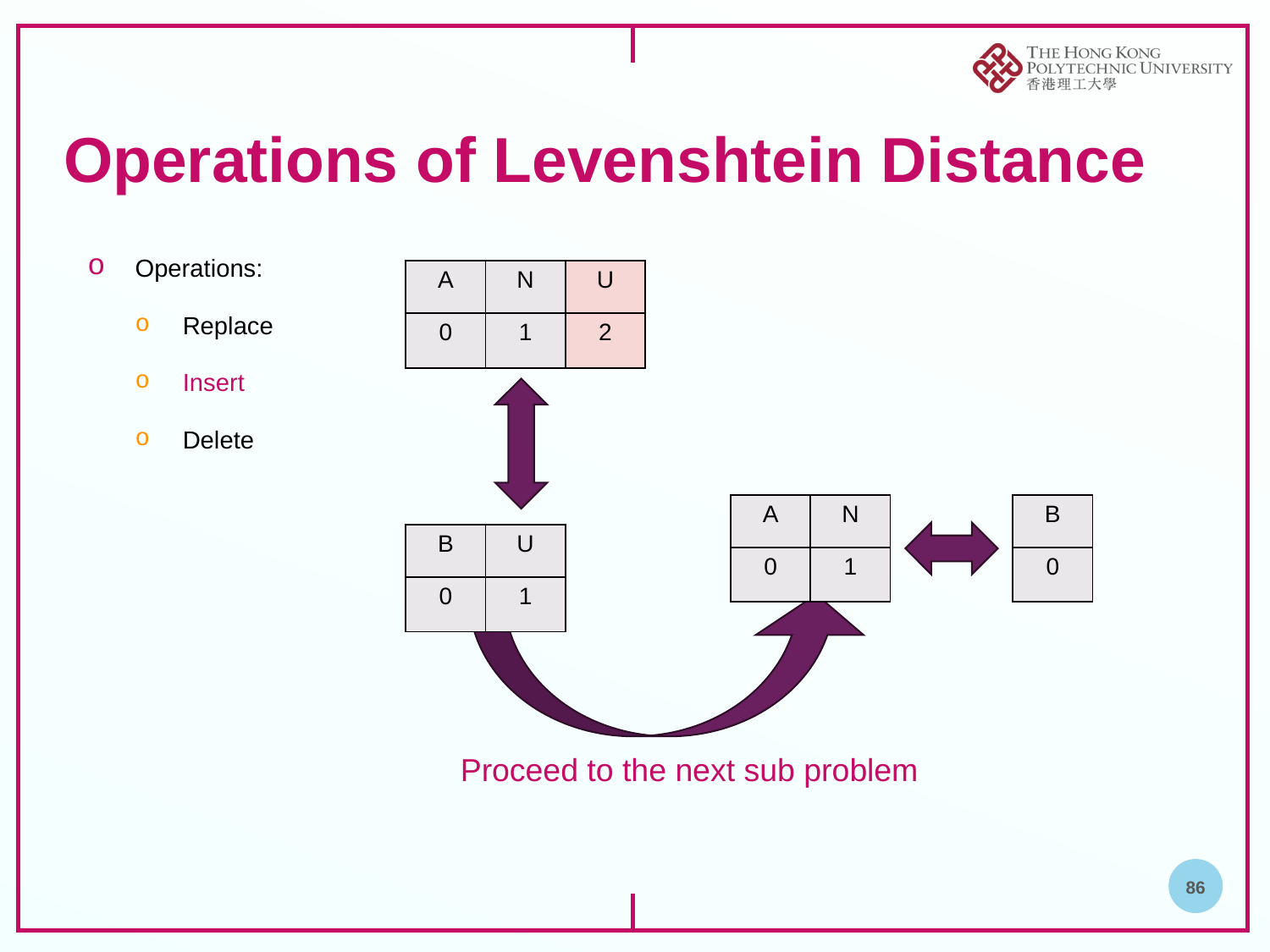

# Operations of Levenshtein Distance
Operations:
Replace
Insert
Delete

| A | N |
| --- | --- |
| 0 | 1 |
| U |
| --- |
| 2 |

| A | N |
| --- | --- |
| 0 | 1 |
| B |
| --- |
| 0 |

| B | U |
| --- | --- |
| 0 | 1 |

Proceed to the next sub problem